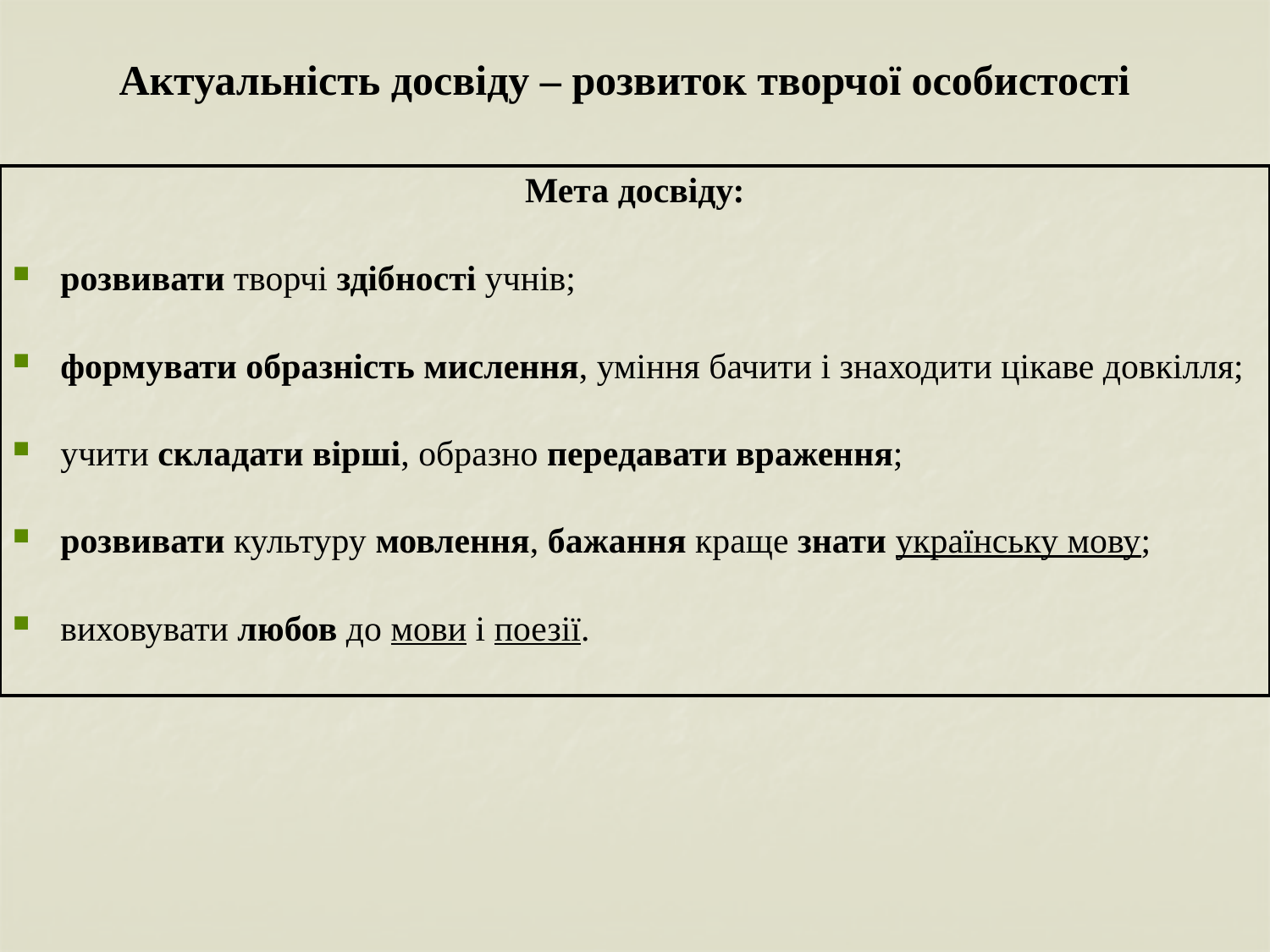

Актуальність досвіду – розвиток творчої особистості
Мета досвіду:
розвивати творчі здібності учнів;
формувати образність мислення, уміння бачити і знаходити цікаве довкілля;
учити складати вірші, образно передавати враження;
розвивати культуру мовлення, бажання краще знати українську мову;
виховувати любов до мови і поезії.